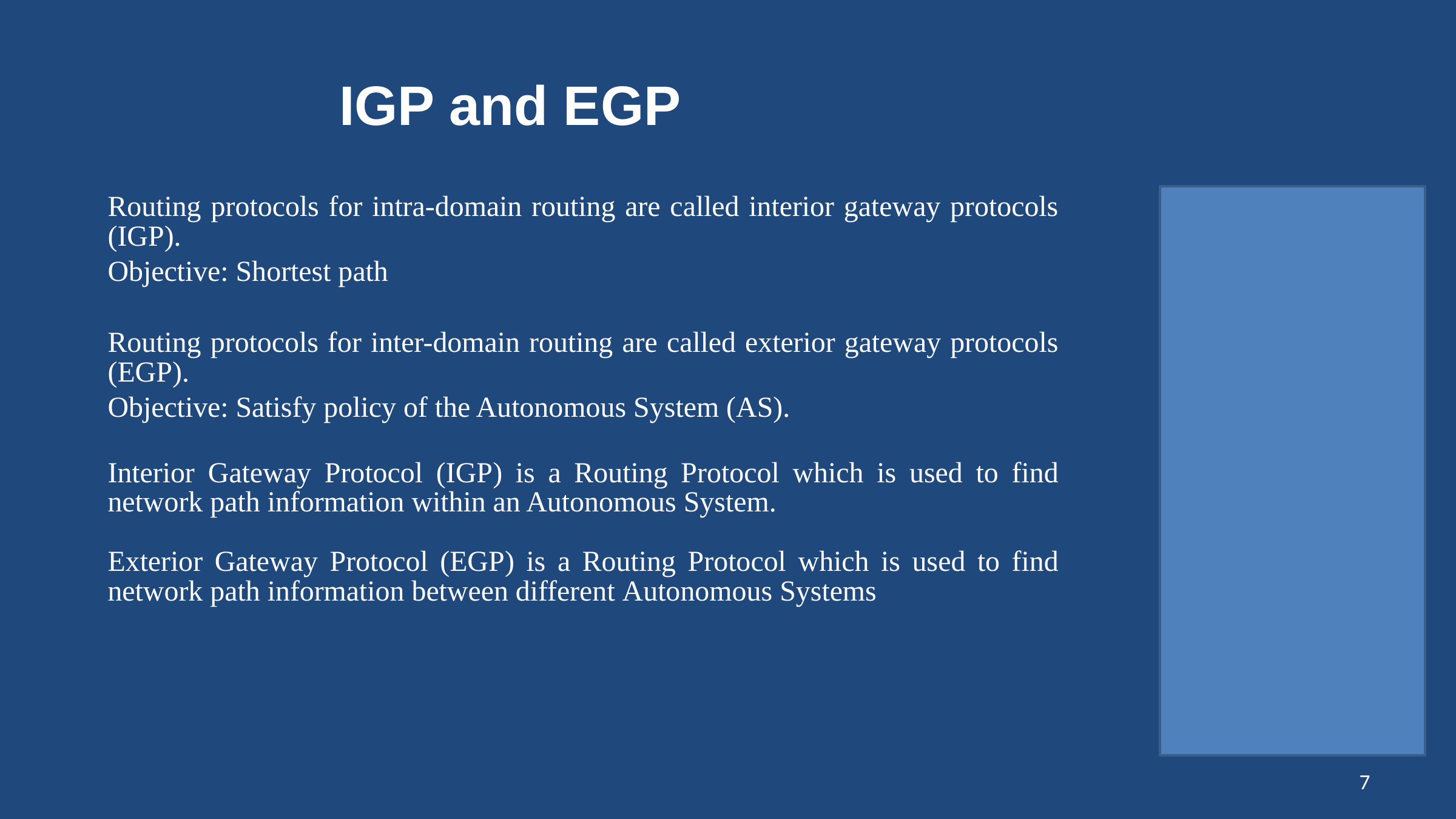

# IGP and EGP

Routing protocols for intra-domain routing are called interior gateway protocols (IGP).
Objective: Shortest path

Routing protocols for inter-domain routing are called exterior gateway protocols (EGP).
Objective: Satisfy policy of the Autonomous System (AS).

Interior Gateway Protocol (IGP) is a Routing Protocol which is used to find network path information within an Autonomous System.

Exterior Gateway Protocol (EGP) is a Routing Protocol which is used to find network path information between different Autonomous Systems

7